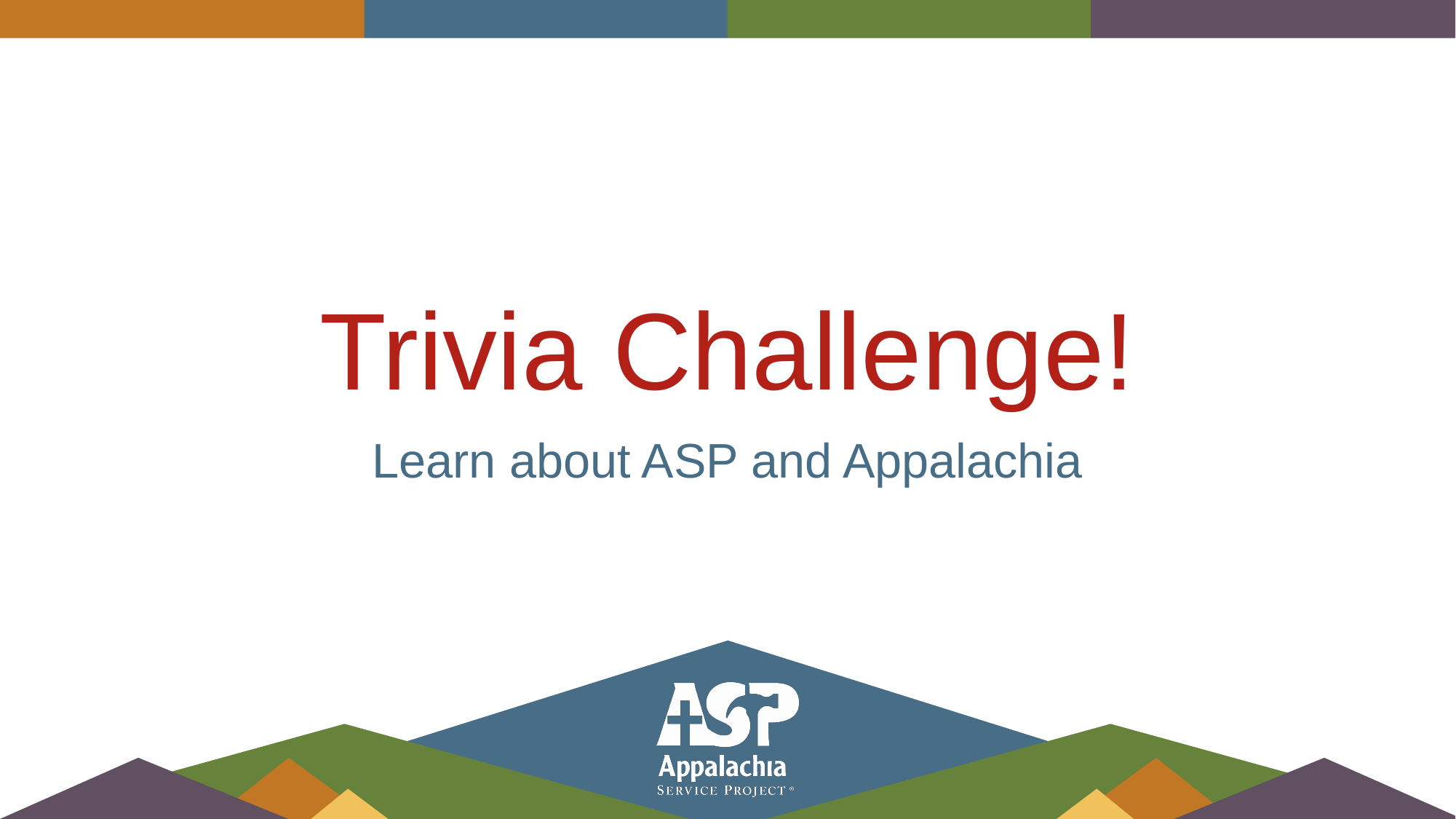

# Trivia Challenge!
Learn about ASP and Appalachia